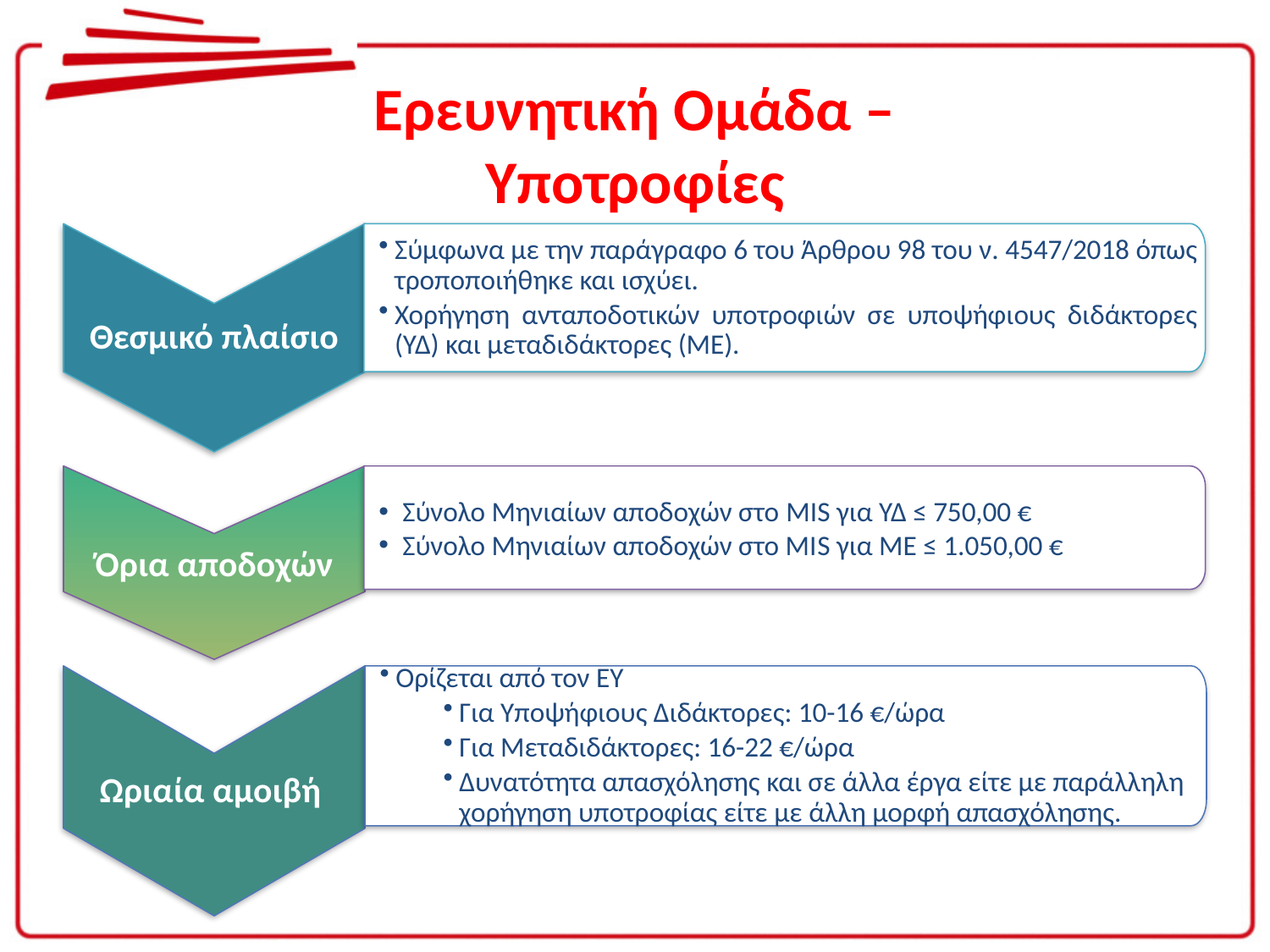

Ερευνητική Ομάδα –
 Υποτροφίες
Θεσμικό πλαίσιο
Σύμφωνα με την παράγραφο 6 του Άρθρου 98 του ν. 4547/2018 όπως τροποποιήθηκε και ισχύει.
Χορήγηση ανταποδοτικών υποτροφιών σε υποψήφιους διδάκτορες (ΥΔ) και μεταδιδάκτορες (ΜΕ).
Όρια αποδοχών
Σύνολο Μηνιαίων αποδοχών στο MIS για ΥΔ ≤ 750,00 €
Σύνολο Μηνιαίων αποδοχών στο ΜΙS για ΜΕ ≤ 1.050,00 €
Ωριαία αμοιβή
Ορίζεται από τον ΕΥ
Για Υποψήφιους Διδάκτορες: 10-16 €/ώρα
Για Μεταδιδάκτορες: 16-22 €/ώρα
Δυνατότητα απασχόλησης και σε άλλα έργα είτε με παράλληλη χορήγηση υποτροφίας είτε με άλλη μορφή απασχόλησης.